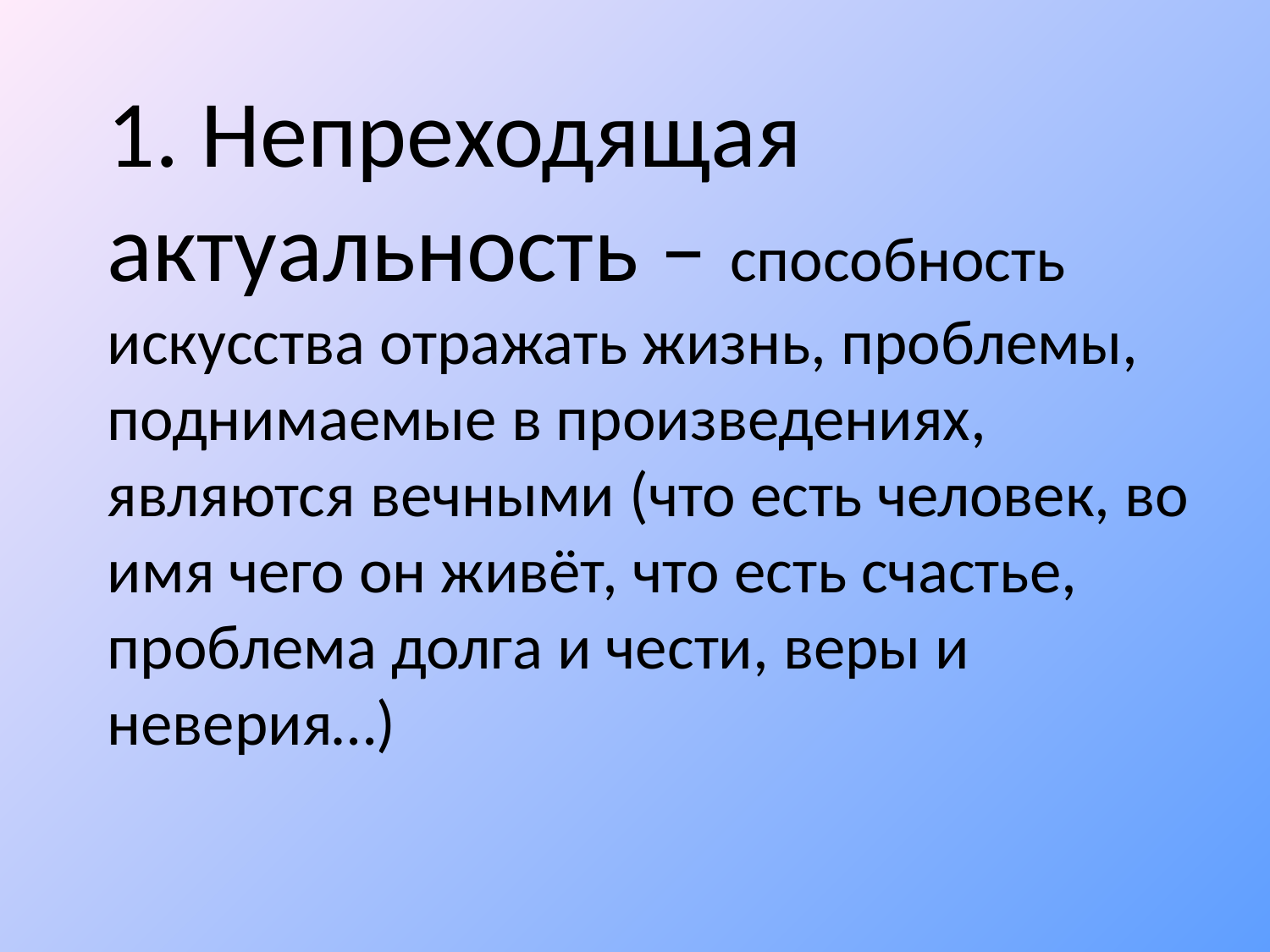

1. Непреходящая актуальность – способность искусства отражать жизнь, проблемы, поднимаемые в произведениях, являются вечными (что есть человек, во имя чего он живёт, что есть счастье, проблема долга и чести, веры и неверия…)